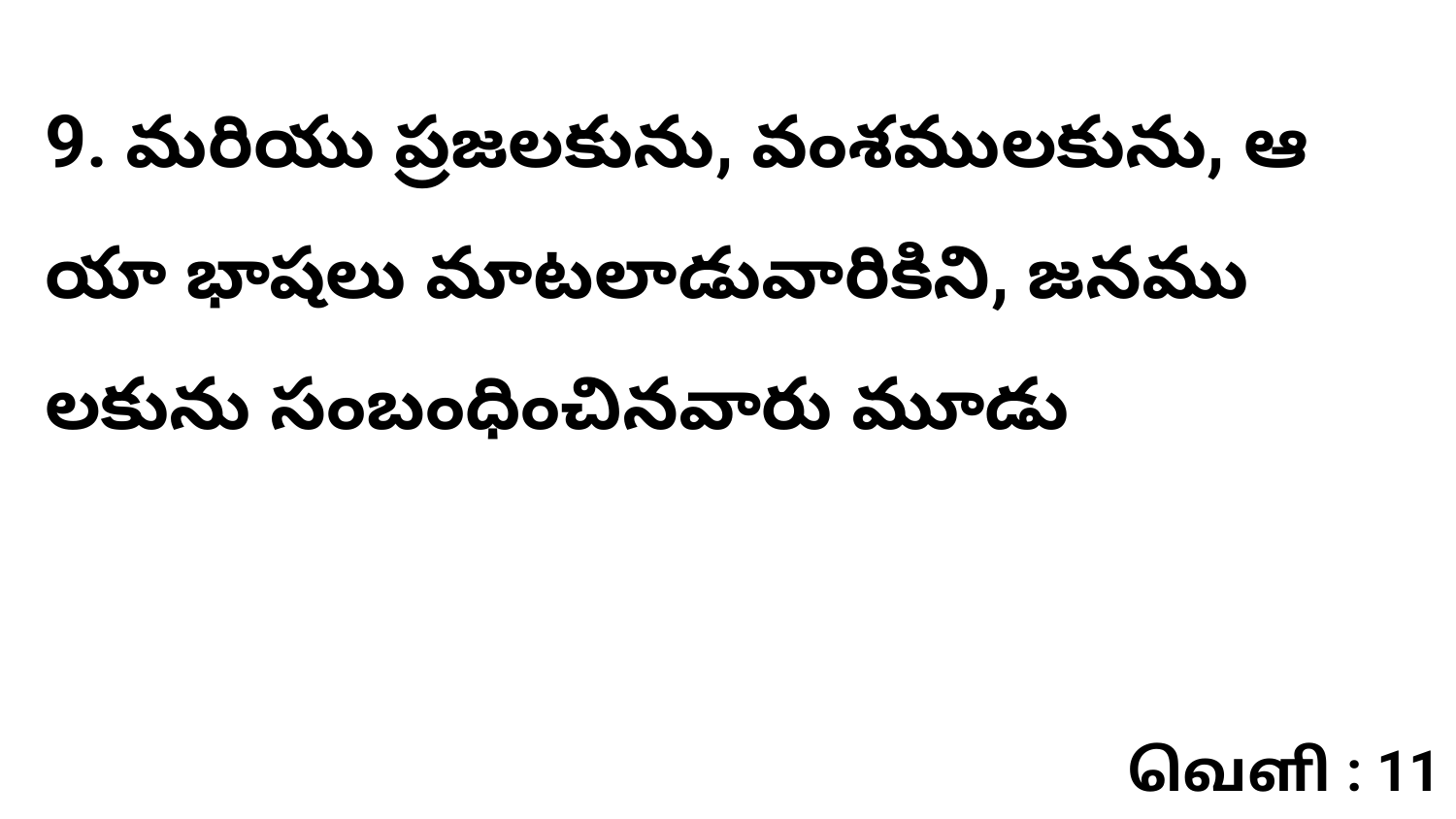

9. మరియు ప్రజలకును, వంశములకును, ఆ యా భాషలు మాటలాడువారికిని, జనము లకును సంబంధించినవారు మూడు
வெளி : 11